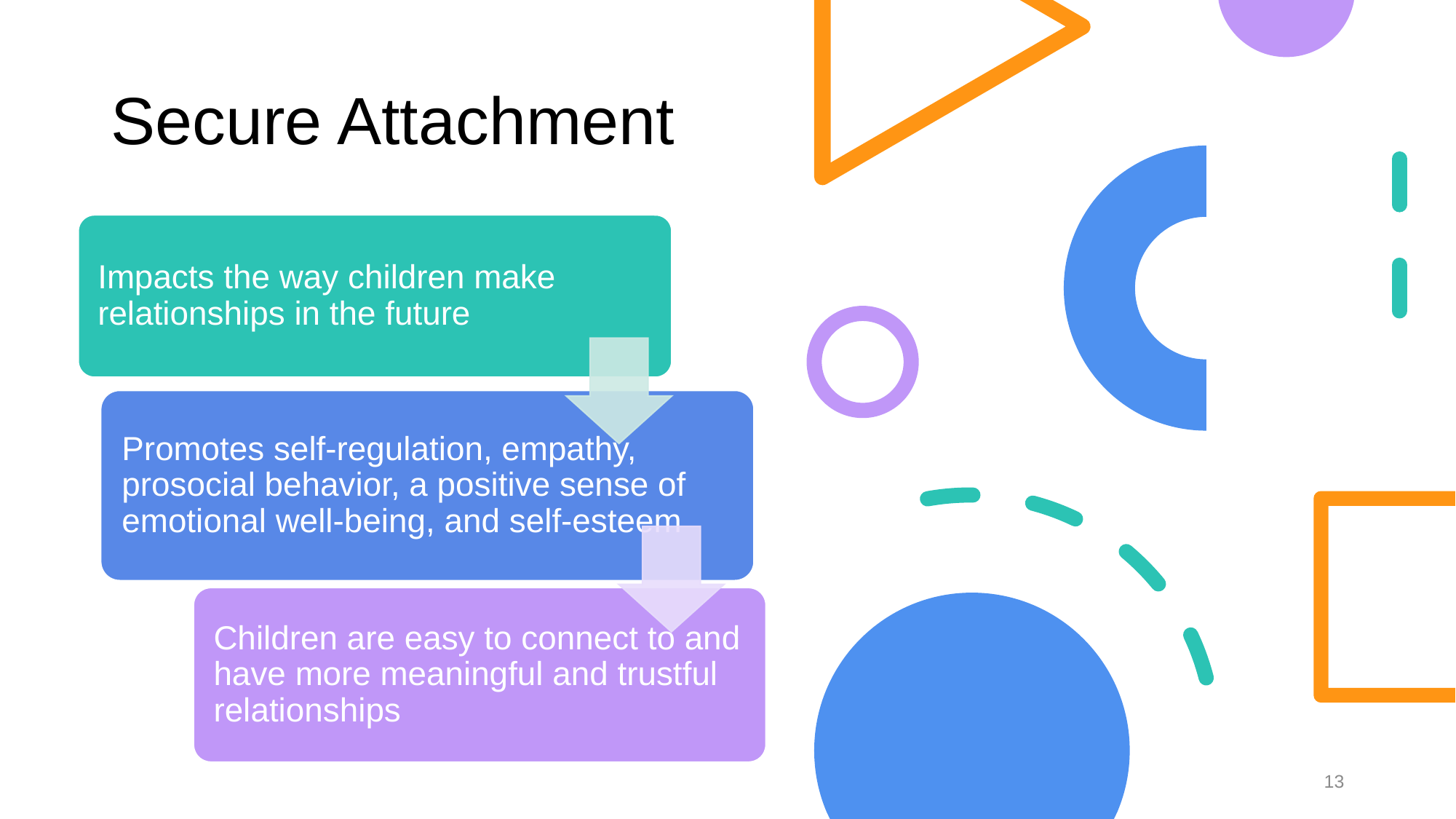

# Secure Attachment

Impacts the way children make relationships in the future
Promotes self-regulation, empathy, prosocial behavior, a positive sense of emotional well-being, and self-esteem
Children are easy to connect to and have more meaningful and trustful relationships

13